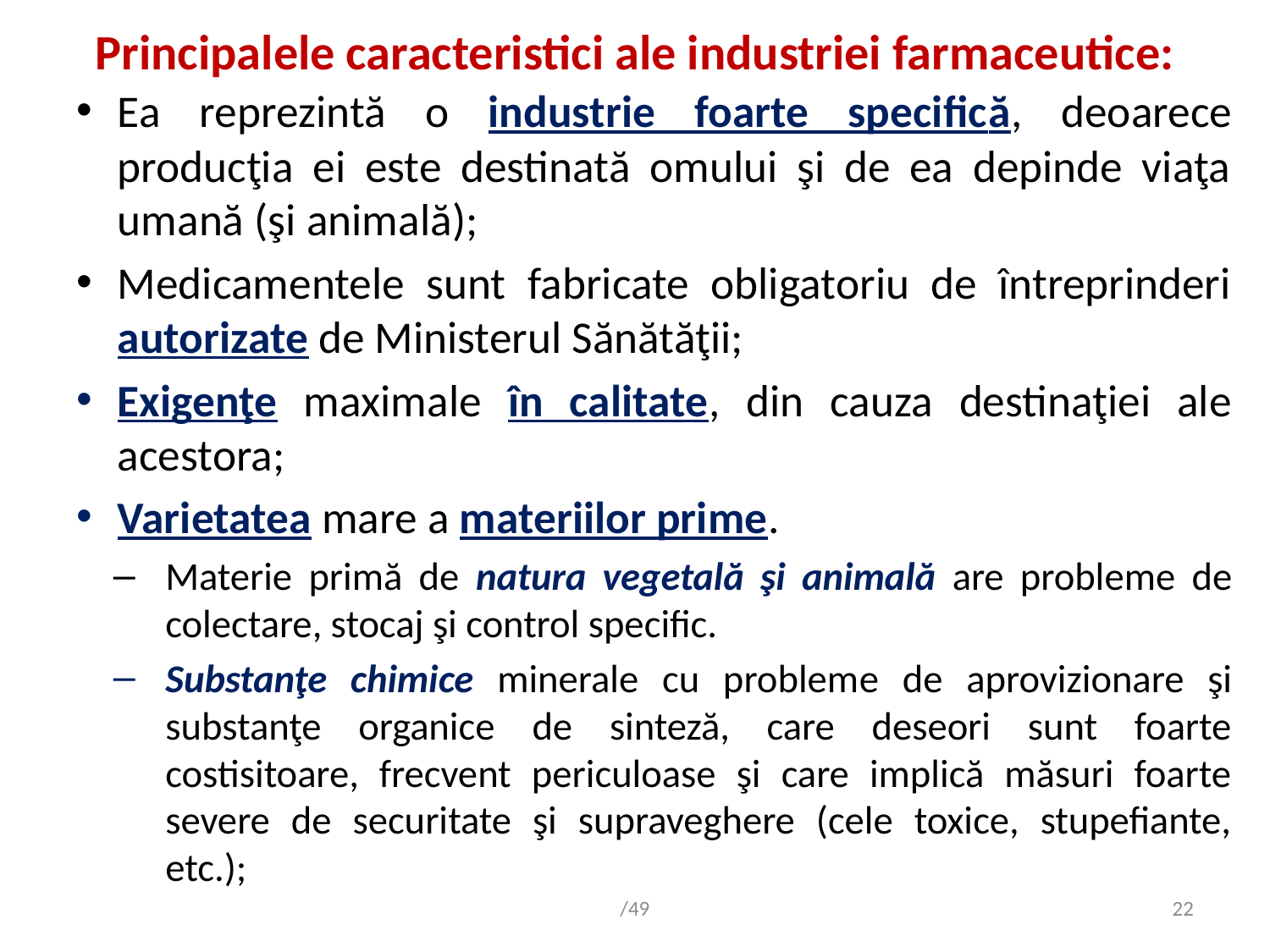

# Principalele caracteristici ale industriei farmaceutice:
Ea reprezintă o industrie foarte specifică, deoarece producţia ei este destinată omului şi de ea depinde viaţa umană (şi animală);
Medicamentele sunt fabricate obligatoriu de întreprinderi autorizate de Ministerul Sănătăţii;
Exigenţe maximale în calitate, din cauza destinaţiei ale acestora;
Varietatea mare a materiilor prime.
Materie primă de natura vegetală şi animală are probleme de colectare, stocaj şi control specific.
Substanţe chimice minerale cu probleme de aprovizionare şi substanţe organice de sinteză, care deseori sunt foarte costisitoare, frecvent periculoase şi care implică măsuri foarte severe de securitate şi supraveghere (cele toxice, stupefiante, etc.);
/49
22